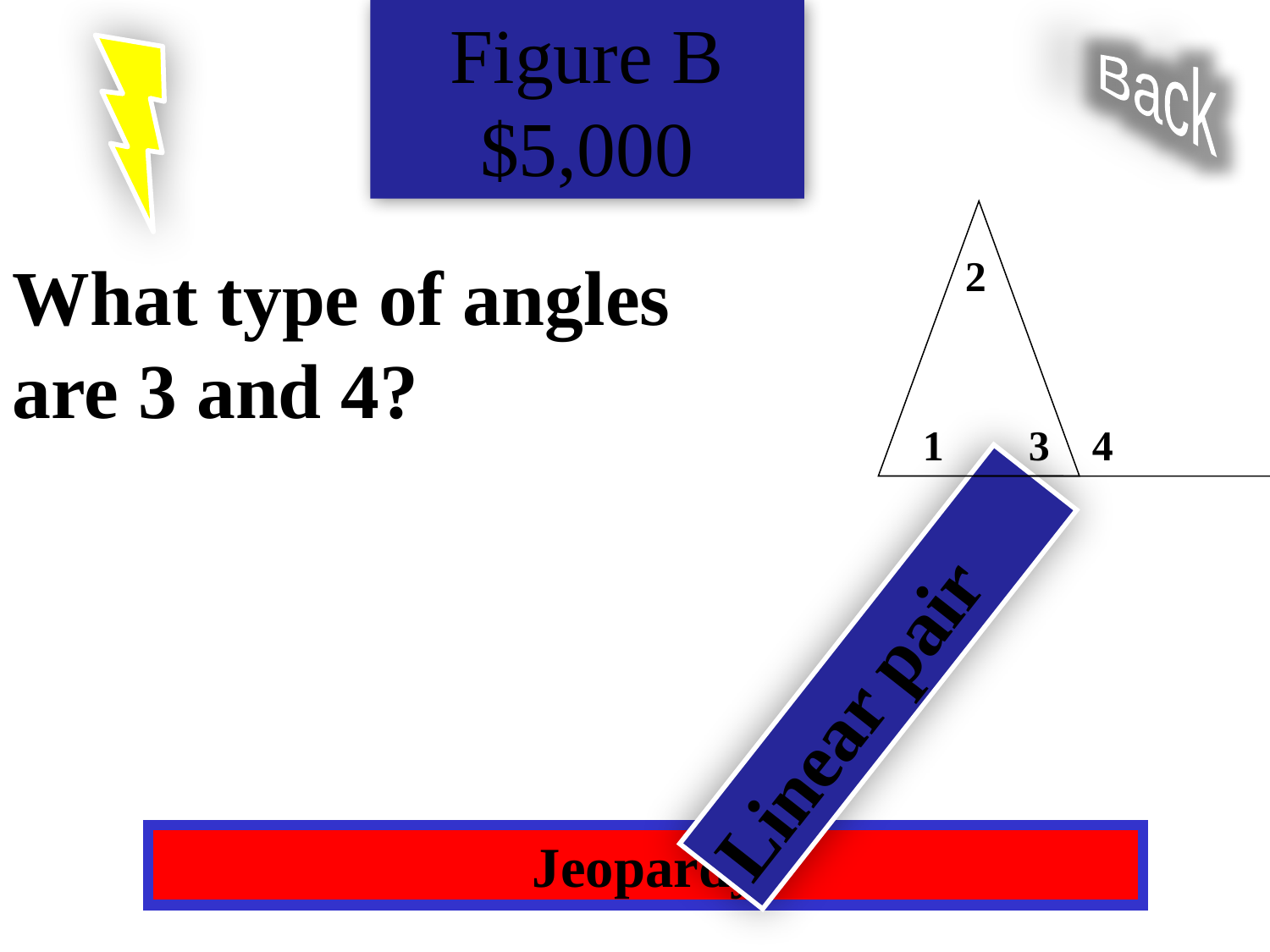

Figure B $5,000

Back

What type of angles are 3 and 4?
2
1
3
4

Linear pair
Jeopardy